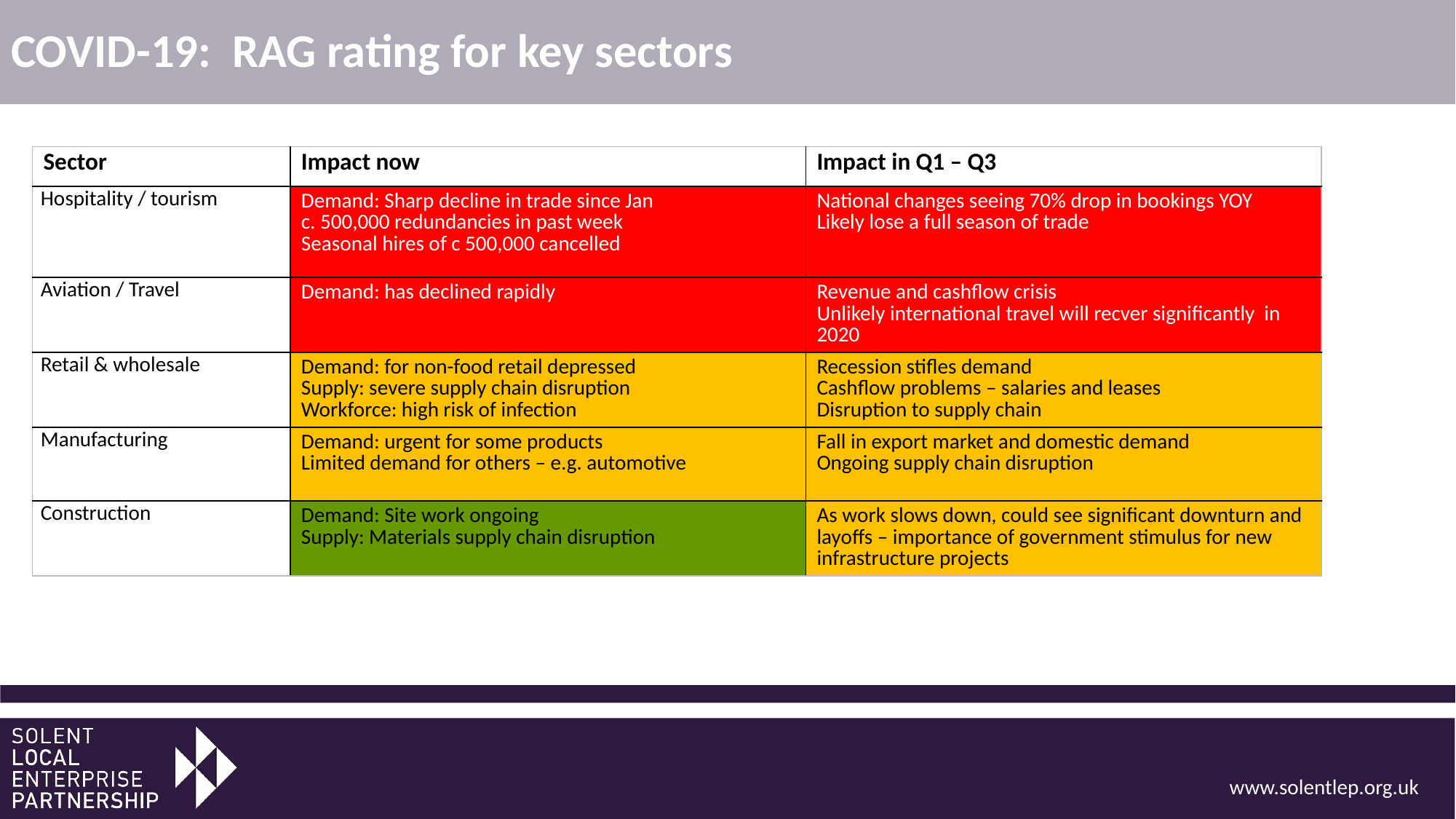

# COVID-19:  RAG rating for key sectors
| Sector | Impact now | Impact in Q1 – Q3 |
| --- | --- | --- |
| Hospitality / tourism | Demand: Sharp decline in trade since Jan c. 500,000 redundancies in past week Seasonal hires of c 500,000 cancelled | National changes seeing 70% drop in bookings YOY Likely lose a full season of trade |
| Aviation / Travel | Demand: has declined rapidly | Revenue and cashflow crisis Unlikely international travel will recver significantly in 2020 |
| Retail & wholesale | Demand: for non-food retail depressed Supply: severe supply chain disruption Workforce: high risk of infection | Recession stifles demand Cashflow problems – salaries and leases Disruption to supply chain |
| Manufacturing | Demand: urgent for some products Limited demand for others – e.g. automotive | Fall in export market and domestic demand Ongoing supply chain disruption |
| Construction | Demand: Site work ongoing Supply: Materials supply chain disruption | As work slows down, could see significant downturn and layoffs – importance of government stimulus for new infrastructure projects |